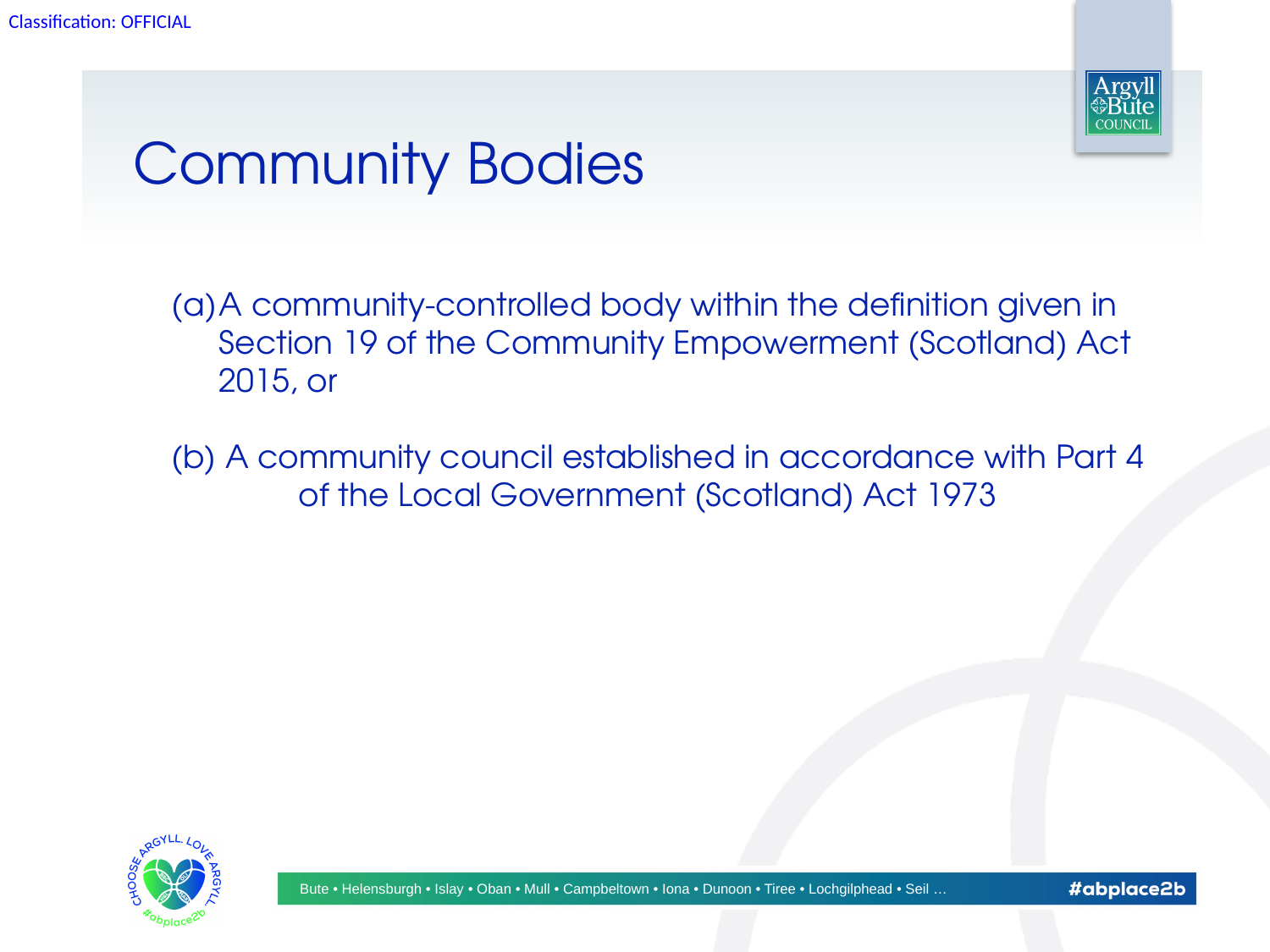

# Community Bodies
A community-controlled body within the definition given in Section 19 of the Community Empowerment (Scotland) Act 2015, or

(b) A community council established in accordance with Part 4 	of the Local Government (Scotland) Act 1973